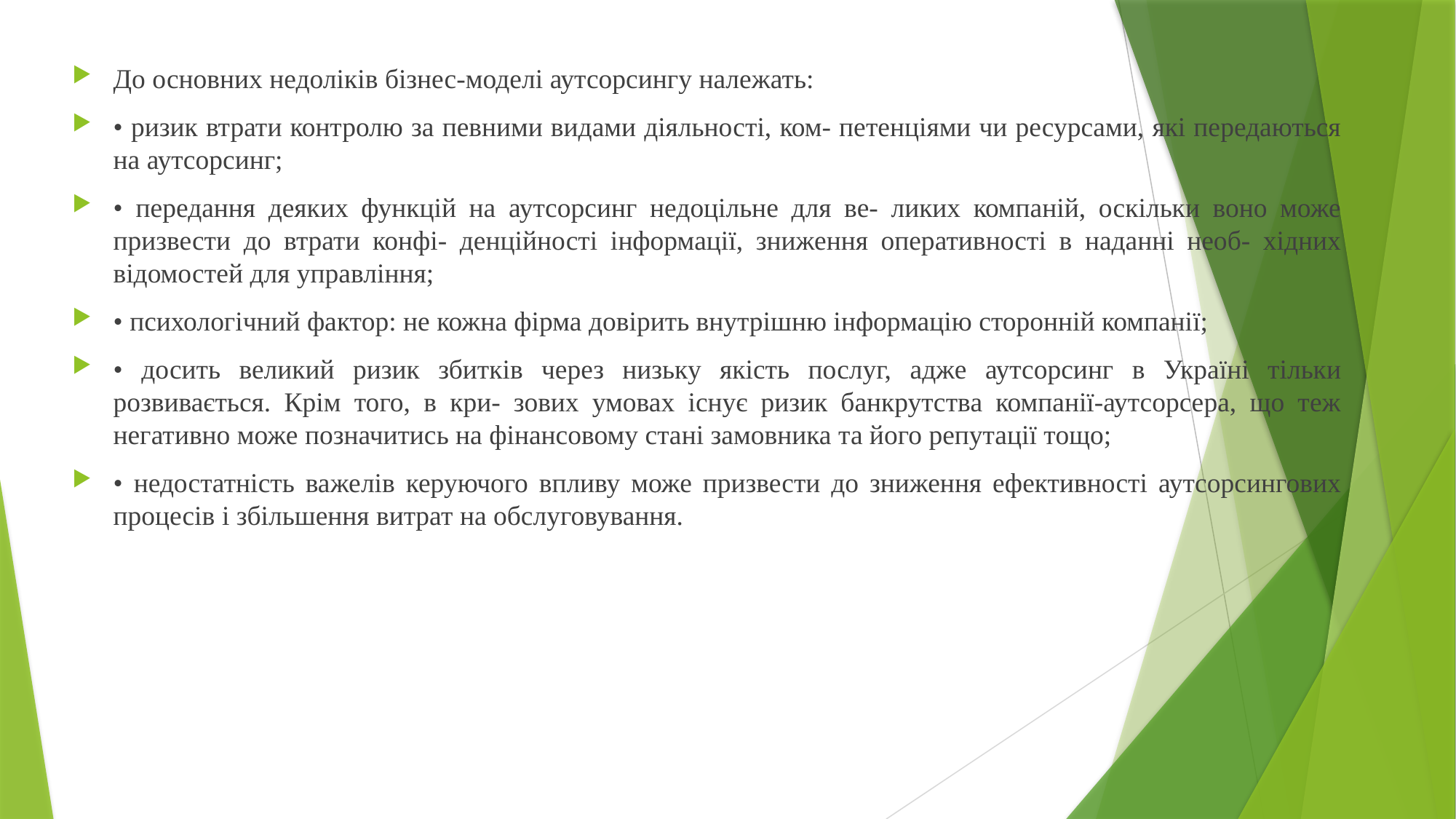

До основних недоліків бізнес-моделі аутсорсингу належать:
• ризик втрати контролю за певними видами діяльності, ком- петенціями чи ресурсами, які передаються на аутсорсинг;
• передання деяких функцій на аутсорсинг недоцільне для ве- ликих компаній, оскільки воно може призвести до втрати конфі- денційності інформації, зниження оперативності в наданні необ- хідних відомостей для управління;
• психологічний фактор: не кожна фірма довірить внутрішню інформацію сторонній компанії;
• досить великий ризик збитків через низьку якість послуг, адже аутсорсинг в Україні тільки розвивається. Крім того, в кри- зових умовах існує ризик банкрутства компанії-аутсорсера, що теж негативно може позначитись на фінансовому стані замовника та його репутації тощо;
• недостатність важелів керуючого впливу може призвести до зниження ефективності аутсорсингових процесів і збільшення витрат на обслуговування.